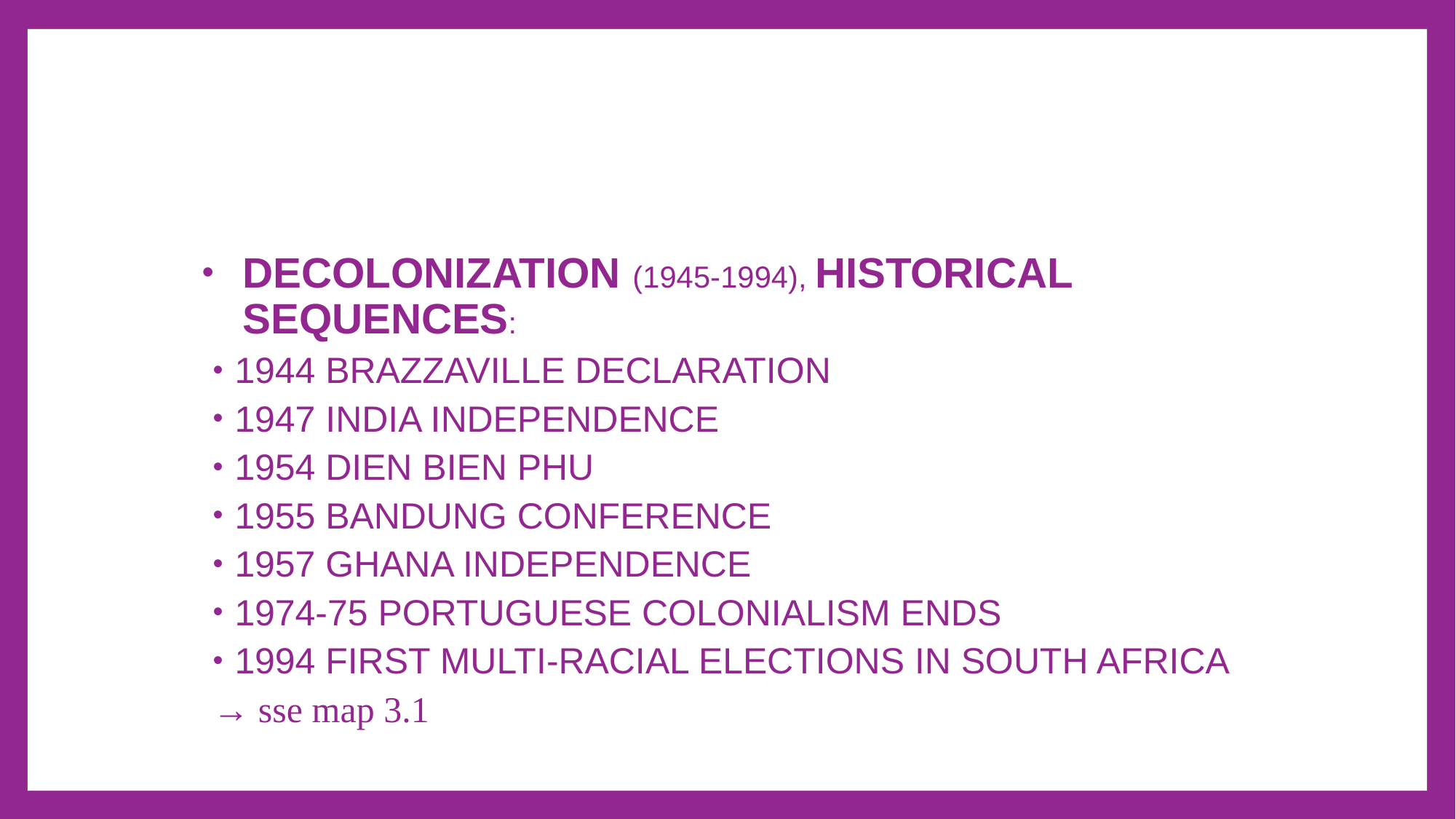

#
DECOLONIZATION (1945-1994), HISTORICAL SEQUENCES:
1944 BRAZZAVILLE DECLARATION
1947 INDIA INDEPENDENCE
1954 DIEN BIEN PHU
1955 BANDUNG CONFERENCE
1957 GHANA INDEPENDENCE
1974-75 PORTUGUESE COLONIALISM ENDS
1994 FIRST MULTI-RACIAL ELECTIONS IN SOUTH AFRICA
→ sse map 3.1